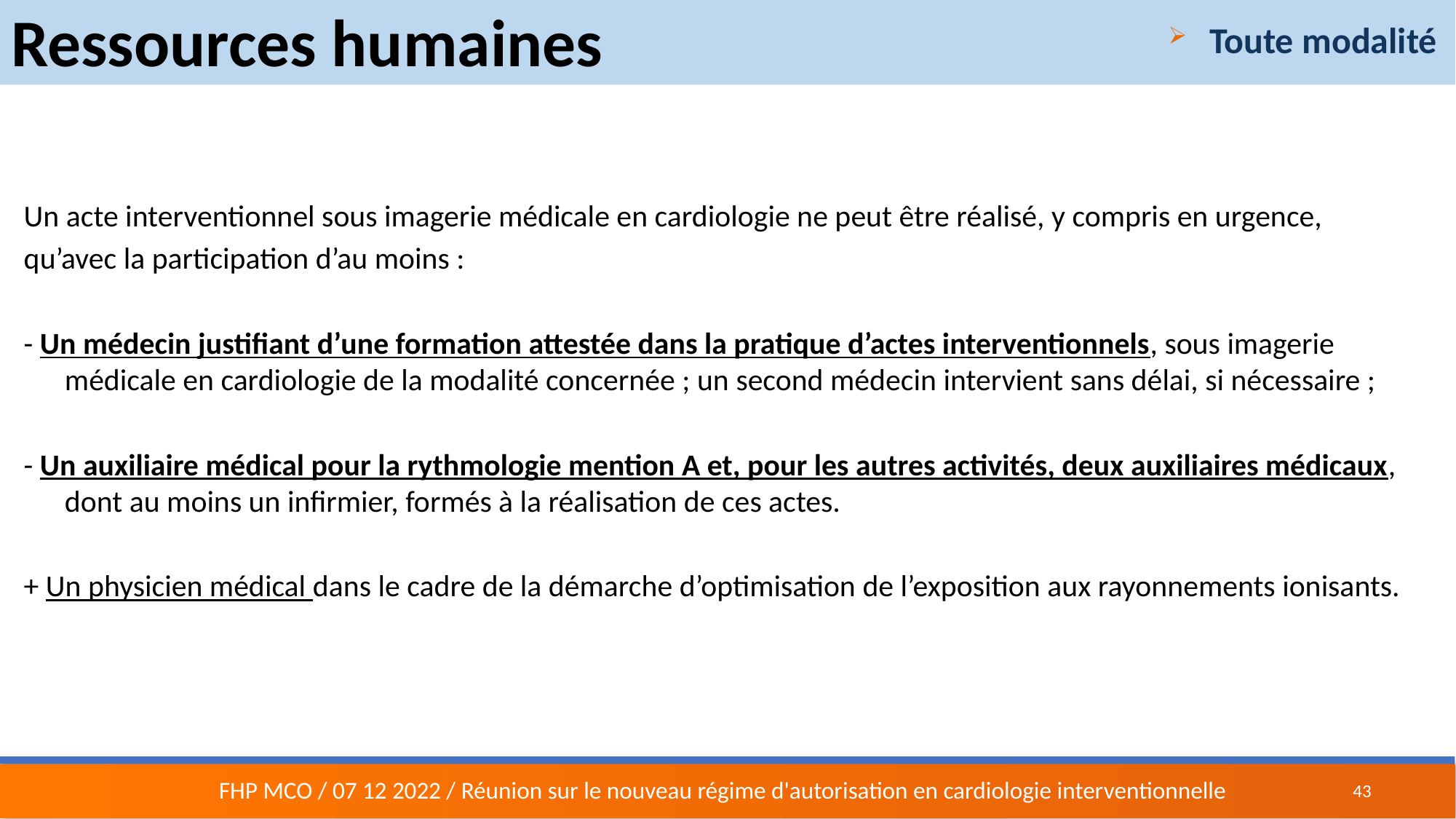

Ressources humaines
Toute modalité

Un acte interventionnel sous imagerie médicale en cardiologie ne peut être réalisé, y compris en urgence,
qu’avec la participation d’au moins :

- Un médecin justifiant d’une formation attestée dans la pratique d’actes interventionnels, sous imagerie médicale en cardiologie de la modalité concernée ; un second médecin intervient sans délai, si nécessaire ;

- Un auxiliaire médical pour la rythmologie mention A et, pour les autres activités, deux auxiliaires médicaux, dont au moins un infirmier, formés à la réalisation de ces actes.

+ Un physicien médical dans le cadre de la démarche d’optimisation de l’exposition aux rayonnements ionisants.
43